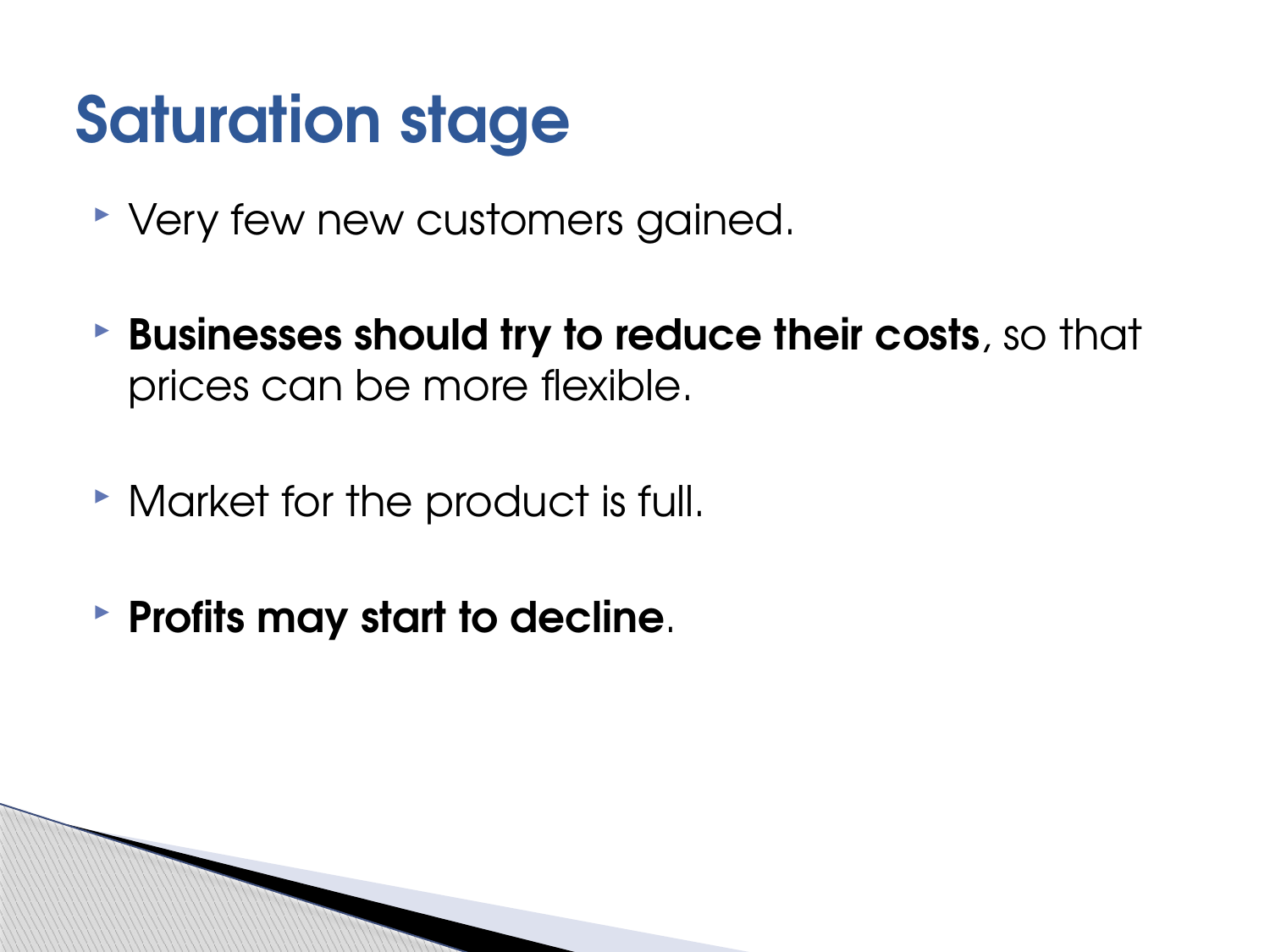

# Saturation stage
Very few new customers gained.

Businesses should try to reduce their costs, so that prices can be more flexible.

Market for the product is full.

Profits may start to decline.